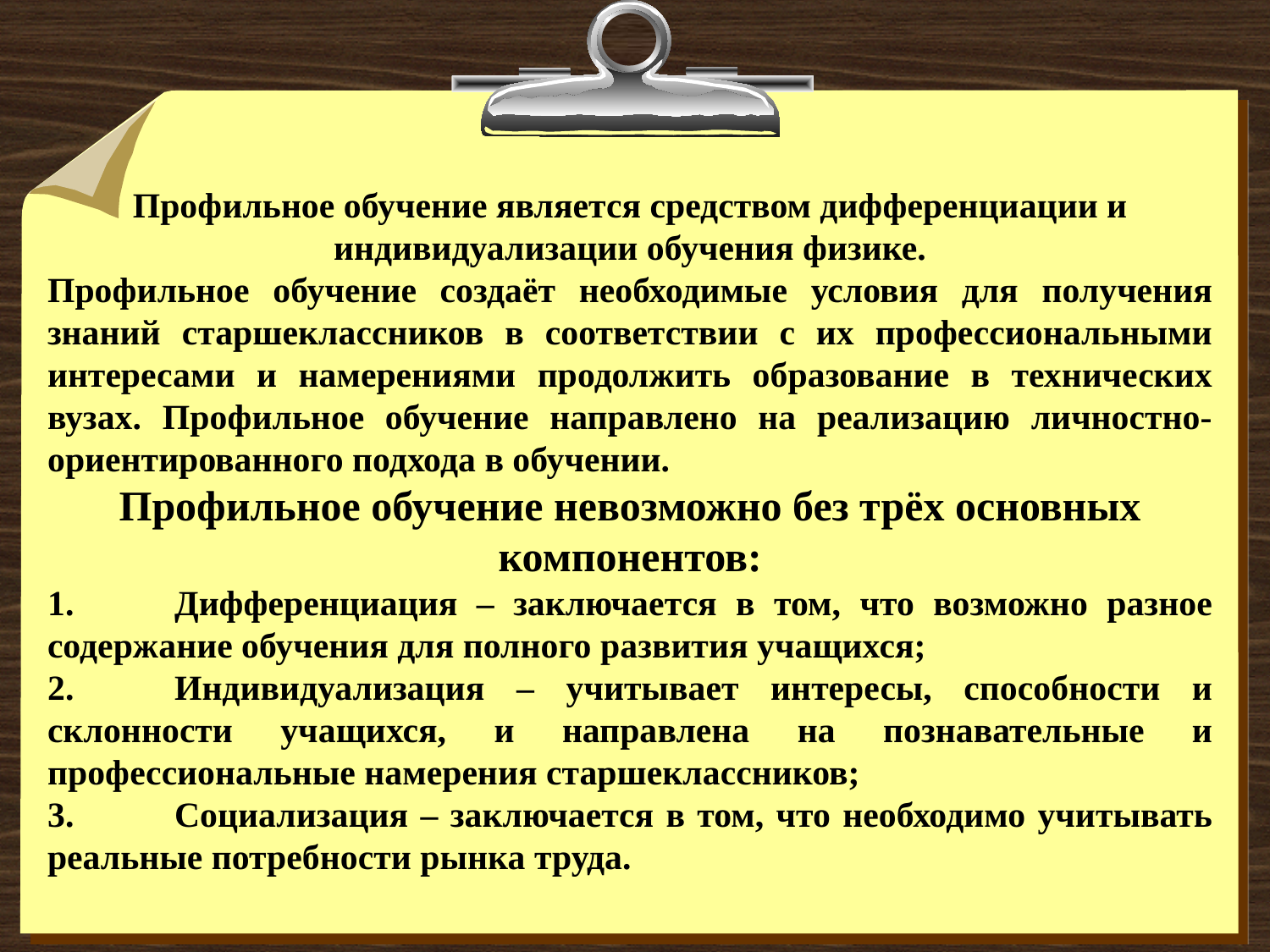

Профильное обучение является средством дифференциации и индивидуализации обучения физике.
Профильное обучение создаёт необходимые условия для получения знаний старшеклассников в соответствии с их профессиональными интересами и намерениями продолжить образование в технических вузах. Профильное обучение направлено на реализацию личностно-ориентированного подхода в обучении.
Профильное обучение невозможно без трёх основных компонентов:
1.	Дифференциация – заключается в том, что возможно разное содержание обучения для полного развития учащихся;
2.	Индивидуализация – учитывает интересы, способности и склонности учащихся, и направлена на познавательные и профессиональные намерения старшеклассников;
3.	Социализация – заключается в том, что необходимо учитывать реальные потребности рынка труда.